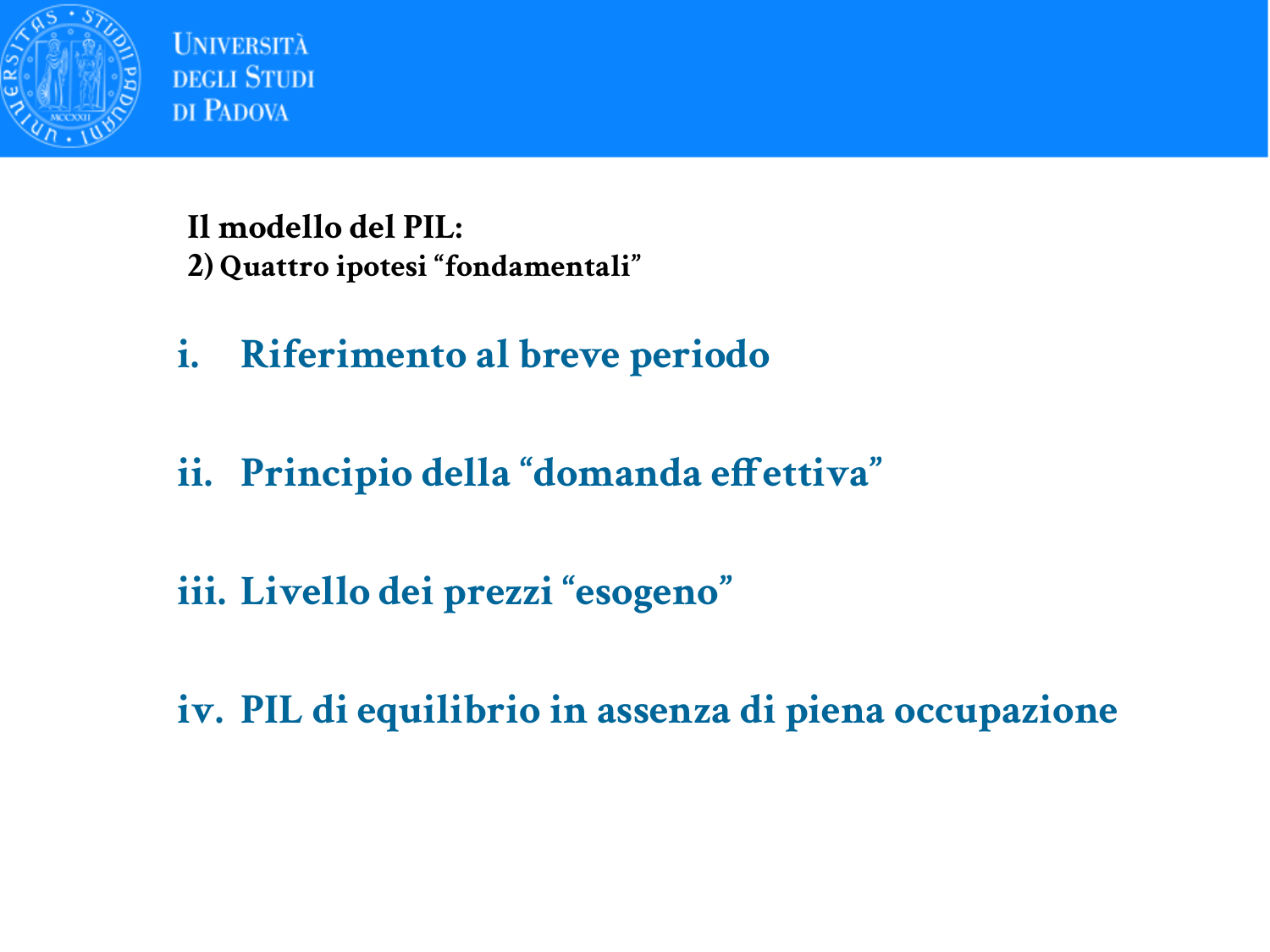

# Il modello del PIL: 2) Quattro ipotesi “fondamentali”
Riferimento al breve periodo

Principio della “domanda effettiva”

Livello dei prezzi “esogeno”

PIL di equilibrio in assenza di piena occupazione
4